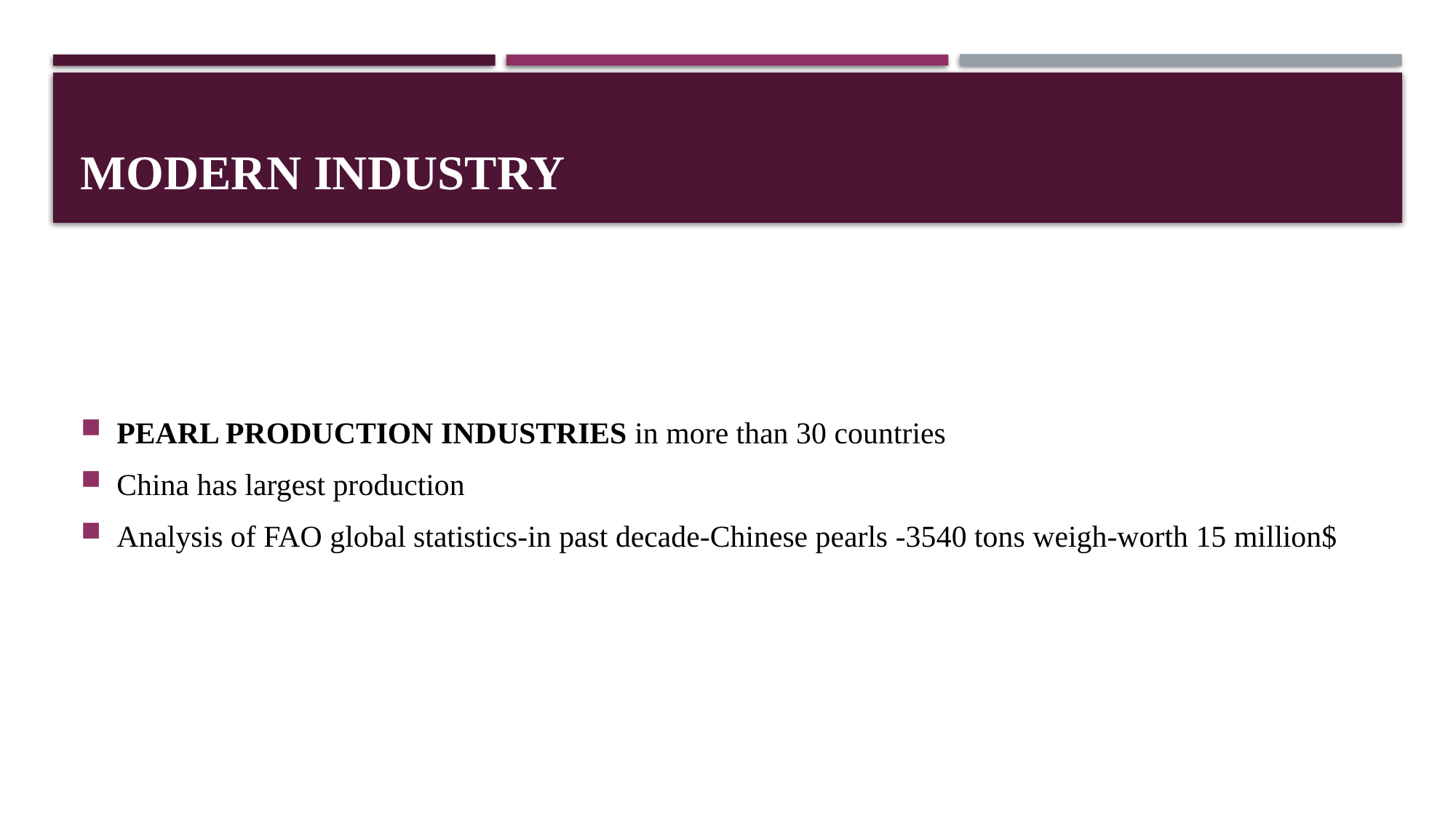

# MODERN INDUSTRY
PEARL PRODUCTION INDUSTRIES in more than 30 countries
China has largest production
Analysis of FAO global statistics-in past decade-Chinese pearls -3540 tons weigh-worth 15 million$